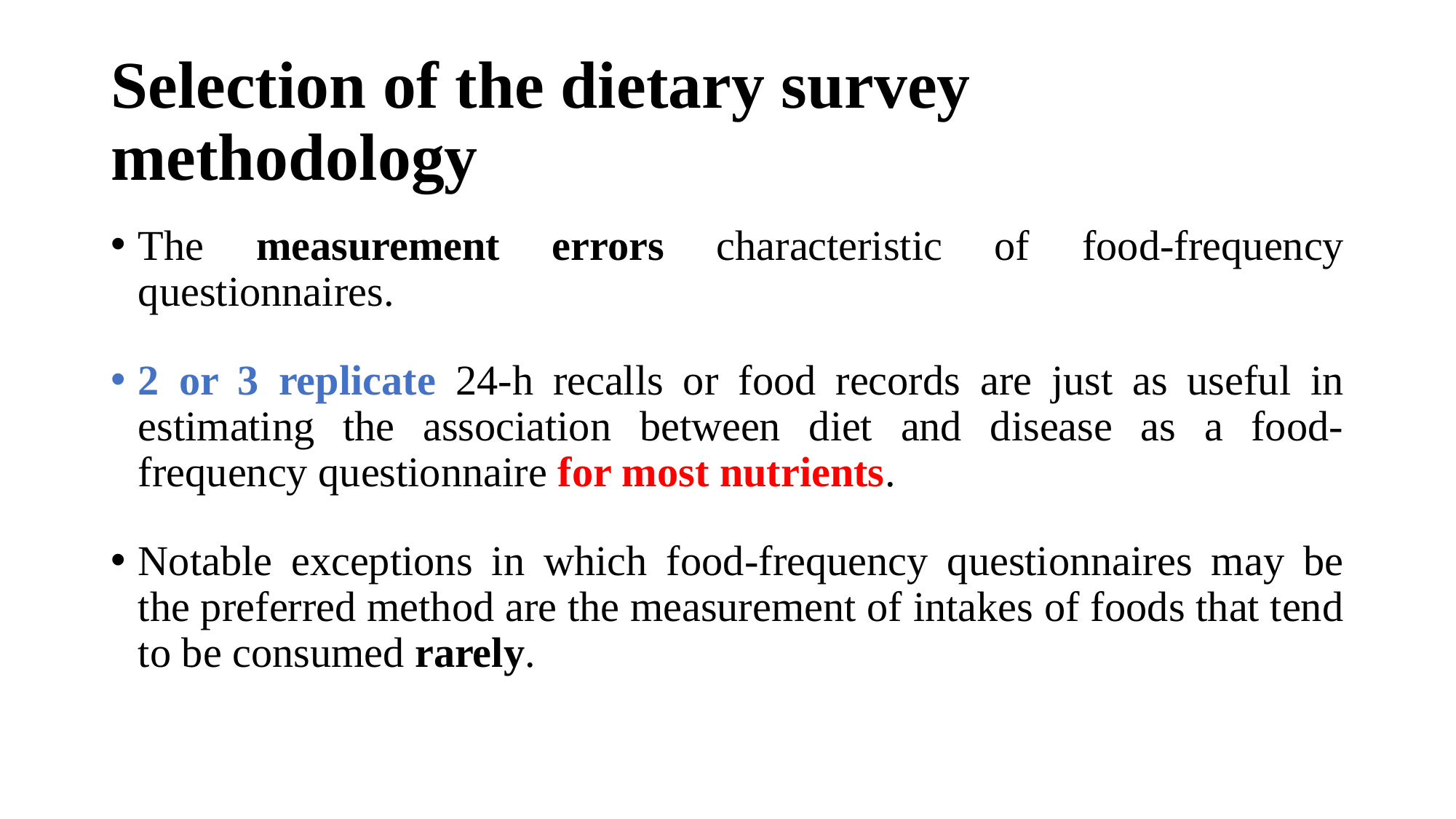

# Selection of the dietary survey methodology
The measurement errors characteristic of food-frequency questionnaires.

2 or 3 replicate 24-h recalls or food records are just as useful in estimating the association between diet and disease as a food-frequency questionnaire for most nutrients.

Notable exceptions in which food-frequency questionnaires may be the preferred method are the measurement of intakes of foods that tend to be consumed rarely.